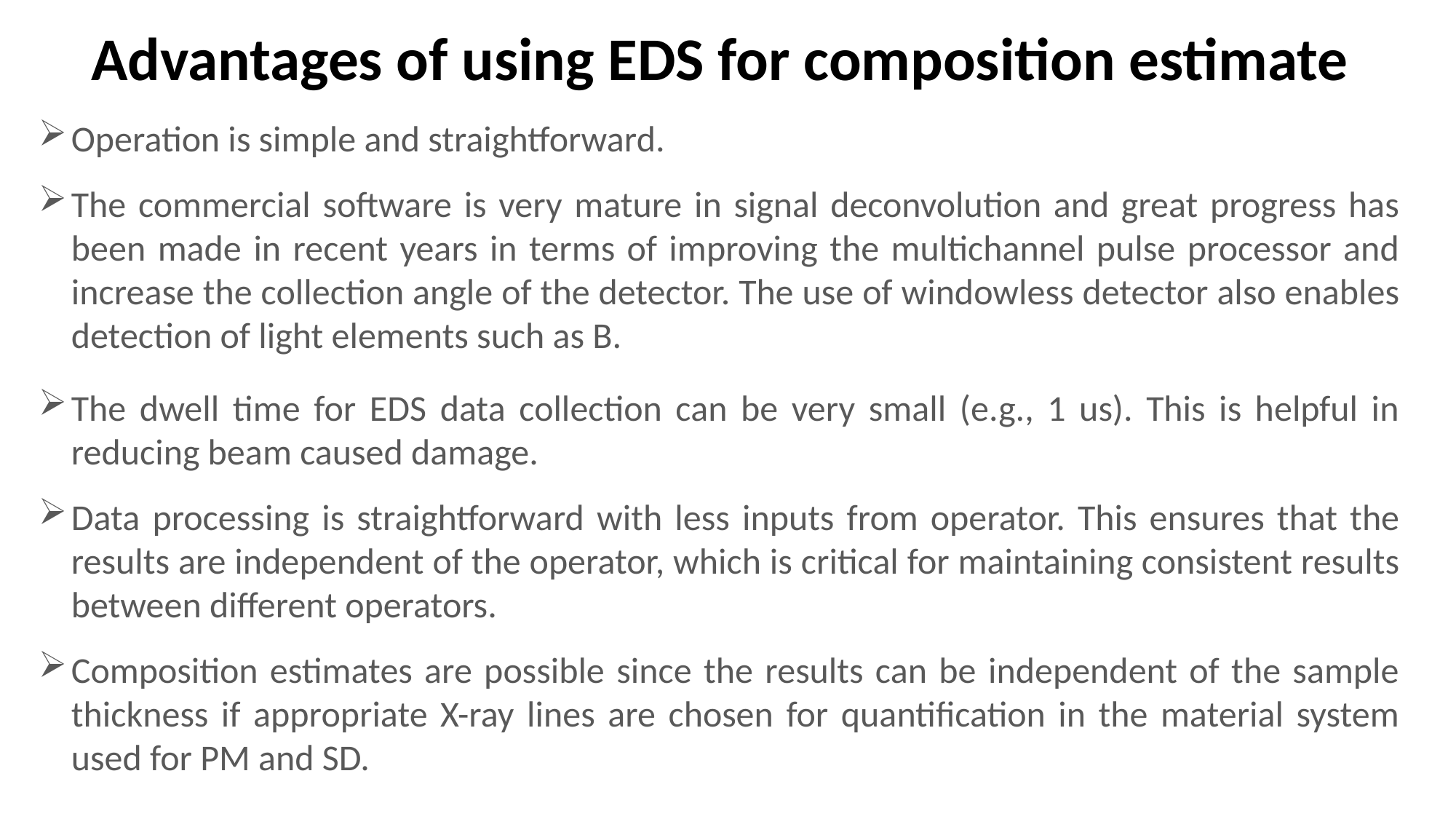

Advantages of using EDS for composition estimate
Operation is simple and straightforward.

The commercial software is very mature in signal deconvolution and great progress has been made in recent years in terms of improving the multichannel pulse processor and increase the collection angle of the detector. The use of windowless detector also enables detection of light elements such as B.

The dwell time for EDS data collection can be very small (e.g., 1 us). This is helpful in reducing beam caused damage.

Data processing is straightforward with less inputs from operator. This ensures that the results are independent of the operator, which is critical for maintaining consistent results between different operators.

Composition estimates are possible since the results can be independent of the sample thickness if appropriate X-ray lines are chosen for quantification in the material system used for PM and SD.